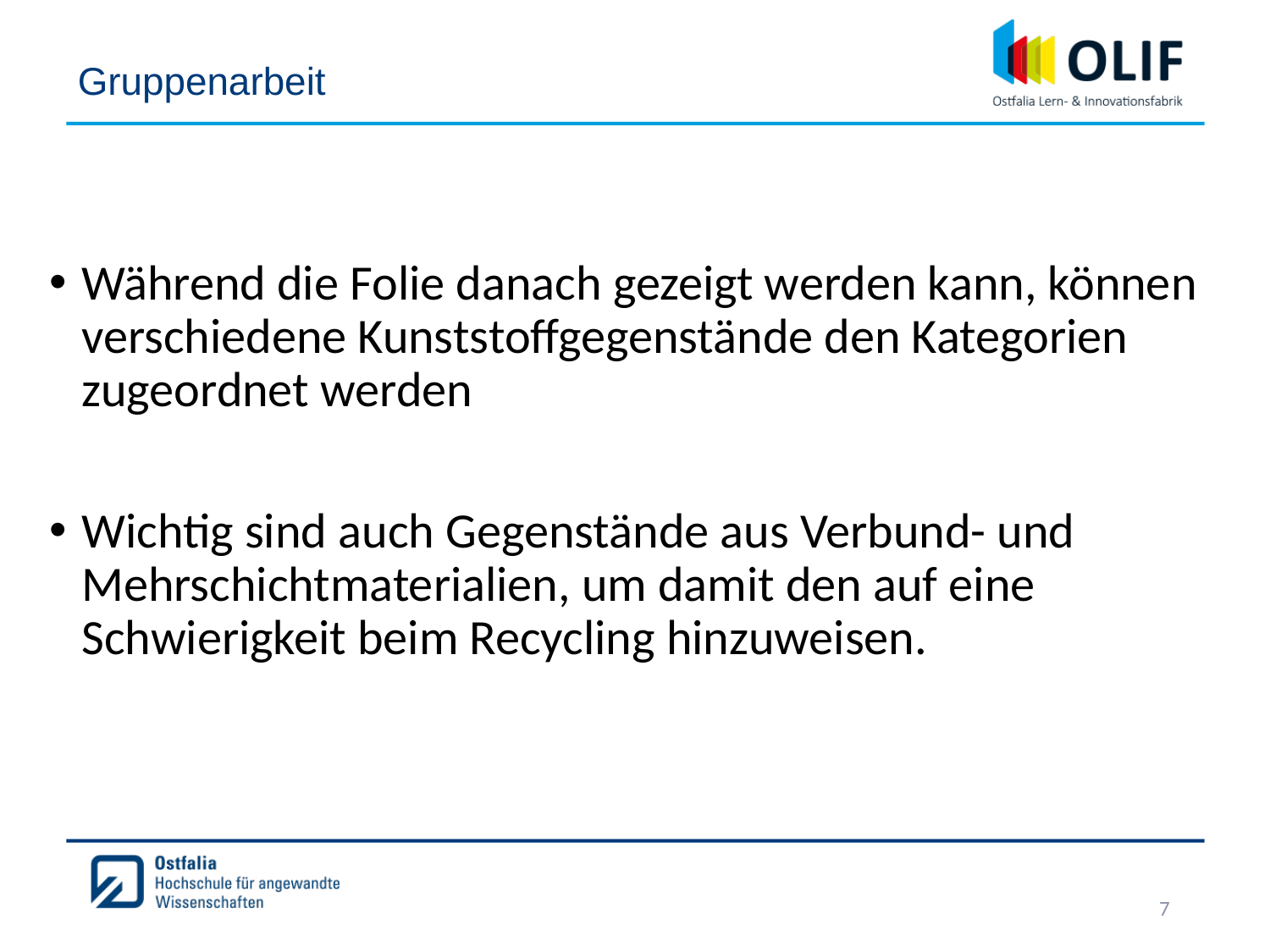

# Gruppenarbeit
Während die Folie danach gezeigt werden kann, können verschiedene Kunststoffgegenstände den Kategorien zugeordnet werden

Wichtig sind auch Gegenstände aus Verbund- und Mehrschichtmaterialien, um damit den auf eine Schwierigkeit beim Recycling hinzuweisen.

7